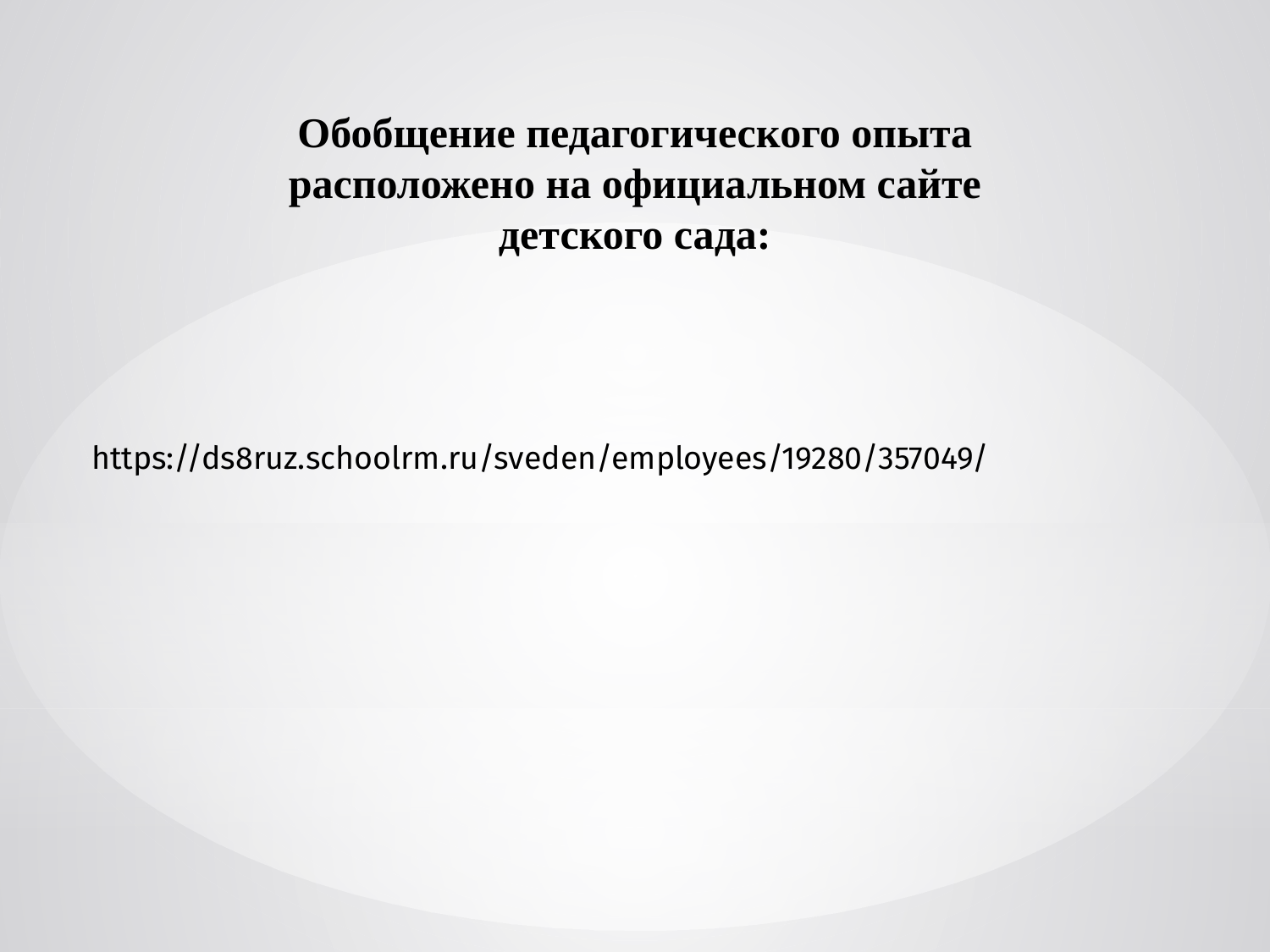

Обобщение педагогического опыта расположено на официальном сайте детского сада:
https://ds8ruz.schoolrm.ru/sveden/employees/19280/357049/